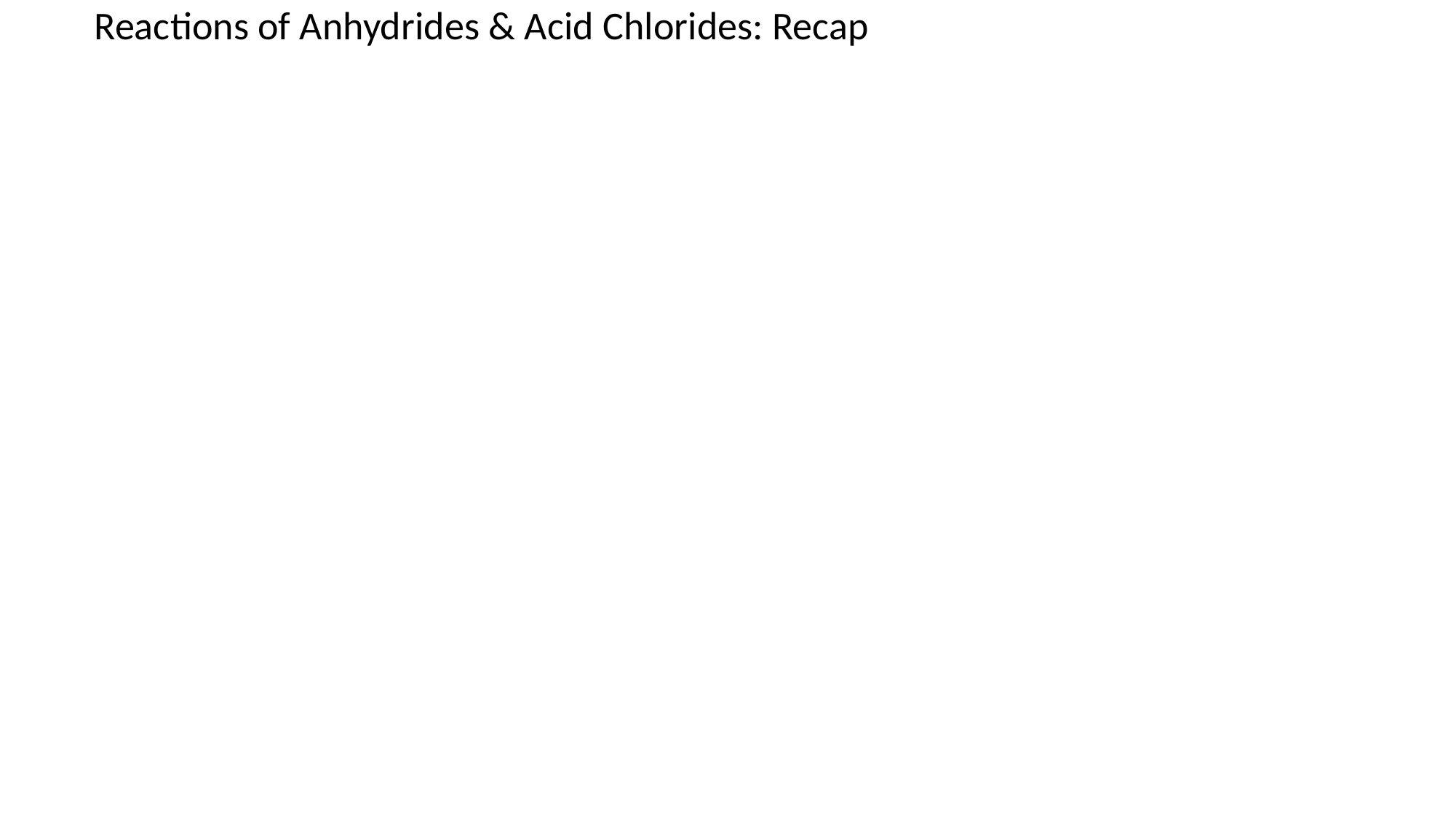

# Reactions of Anhydrides & Acid Chlorides: Recap